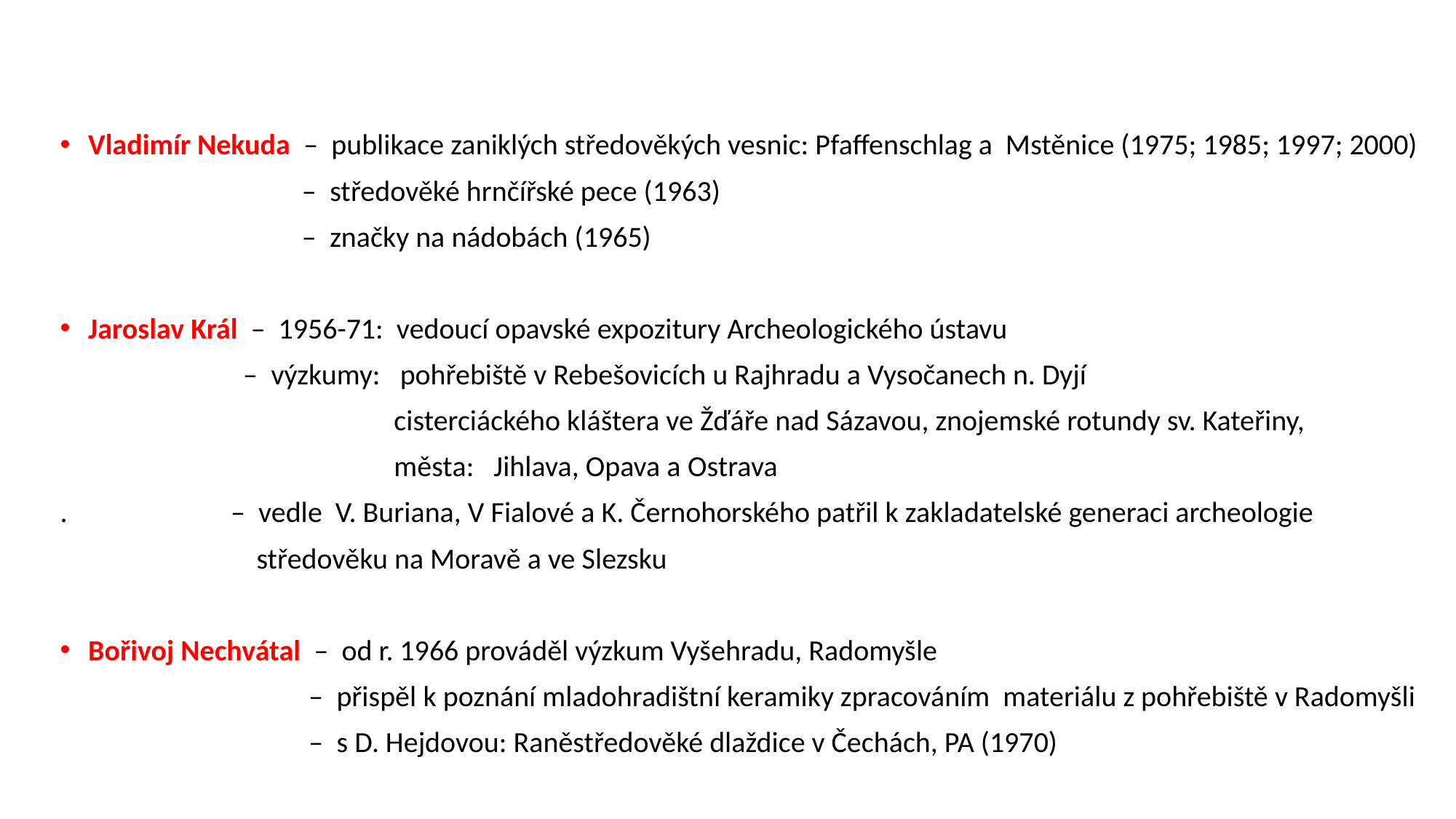

Vladimír Nekuda  –  publikace zaniklých středověkých vesnic: Pfaffenschlag a  Mstěnice (1975; 1985; 1997; 2000)
                                     –  středověké hrnčířské pece (1963)
                                     –  značky na nádobách (1965)

Jaroslav Král  –  1956-71:  vedoucí opavské expozitury Archeologického ústavu
                            –  výzkumy:   pohřebiště v Rebešovicích u Rajhradu a Vysočanech n. Dyjí
                                                   cisterciáckého kláštera ve Žďáře nad Sázavou, znojemské rotundy sv. Kateřiny,
                                                   města:   Jihlava, Opava a Ostrava
.                         –  vedle  V. Buriana, V Fialové a K. Černohorského patřil k zakladatelské generaci archeologie
                              středověku na Moravě a ve Slezsku

Bořivoj Nechvátal  –  od r. 1966 prováděl výzkum Vyšehradu, Radomyšle
                                      –  přispěl k poznání mladohradištní keramiky zpracováním  materiálu z pohřebiště v Radomyšli
                                      –  s D. Hejdovou: Raněstředověké dlaždice v Čechách, PA (1970)